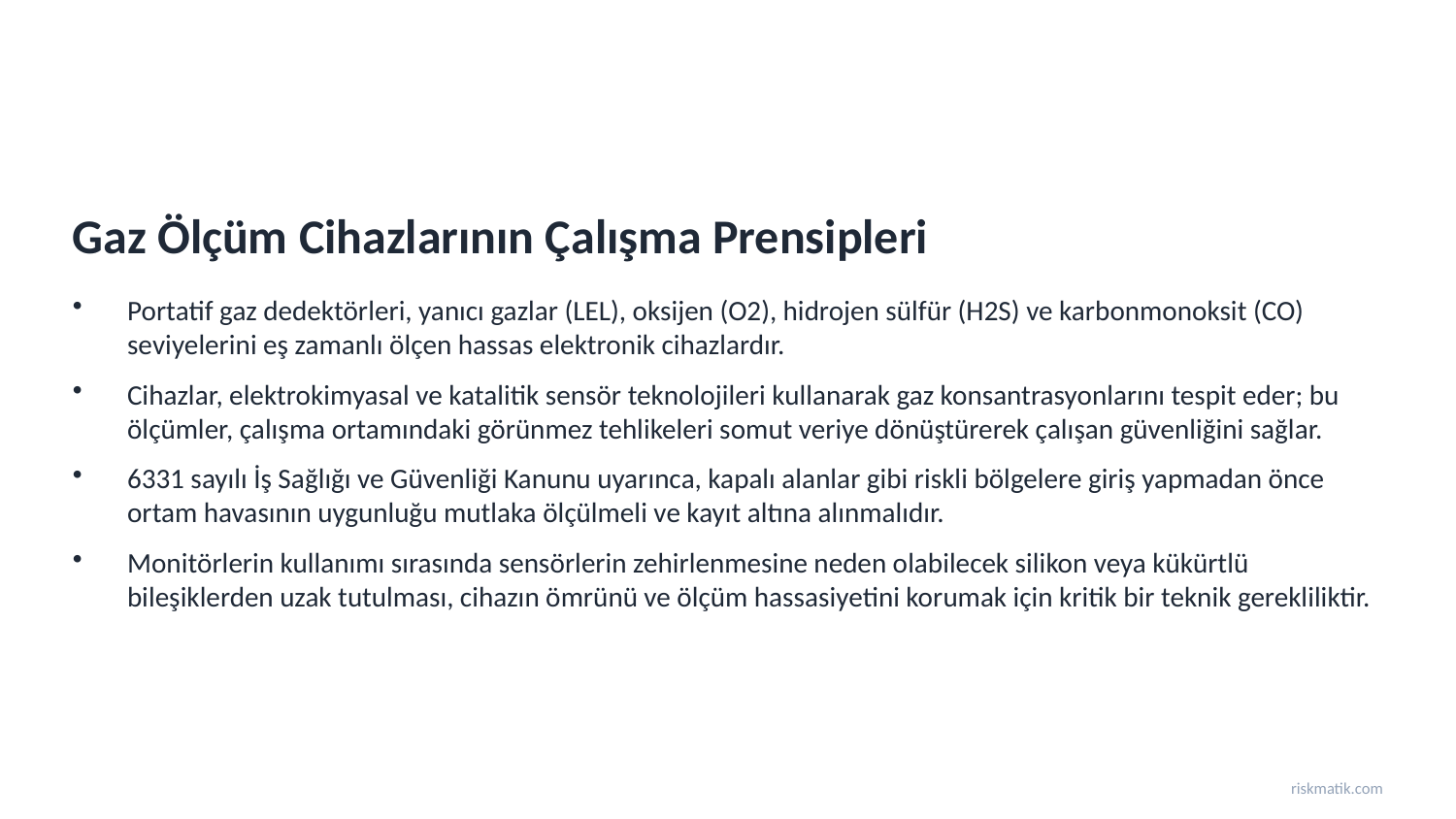

Gaz Ölçüm Cihazlarının Çalışma Prensipleri
Portatif gaz dedektörleri, yanıcı gazlar (LEL), oksijen (O2), hidrojen sülfür (H2S) ve karbonmonoksit (CO) seviyelerini eş zamanlı ölçen hassas elektronik cihazlardır.
Cihazlar, elektrokimyasal ve katalitik sensör teknolojileri kullanarak gaz konsantrasyonlarını tespit eder; bu ölçümler, çalışma ortamındaki görünmez tehlikeleri somut veriye dönüştürerek çalışan güvenliğini sağlar.
6331 sayılı İş Sağlığı ve Güvenliği Kanunu uyarınca, kapalı alanlar gibi riskli bölgelere giriş yapmadan önce ortam havasının uygunluğu mutlaka ölçülmeli ve kayıt altına alınmalıdır.
Monitörlerin kullanımı sırasında sensörlerin zehirlenmesine neden olabilecek silikon veya kükürtlü bileşiklerden uzak tutulması, cihazın ömrünü ve ölçüm hassasiyetini korumak için kritik bir teknik gerekliliktir.
riskmatik.com